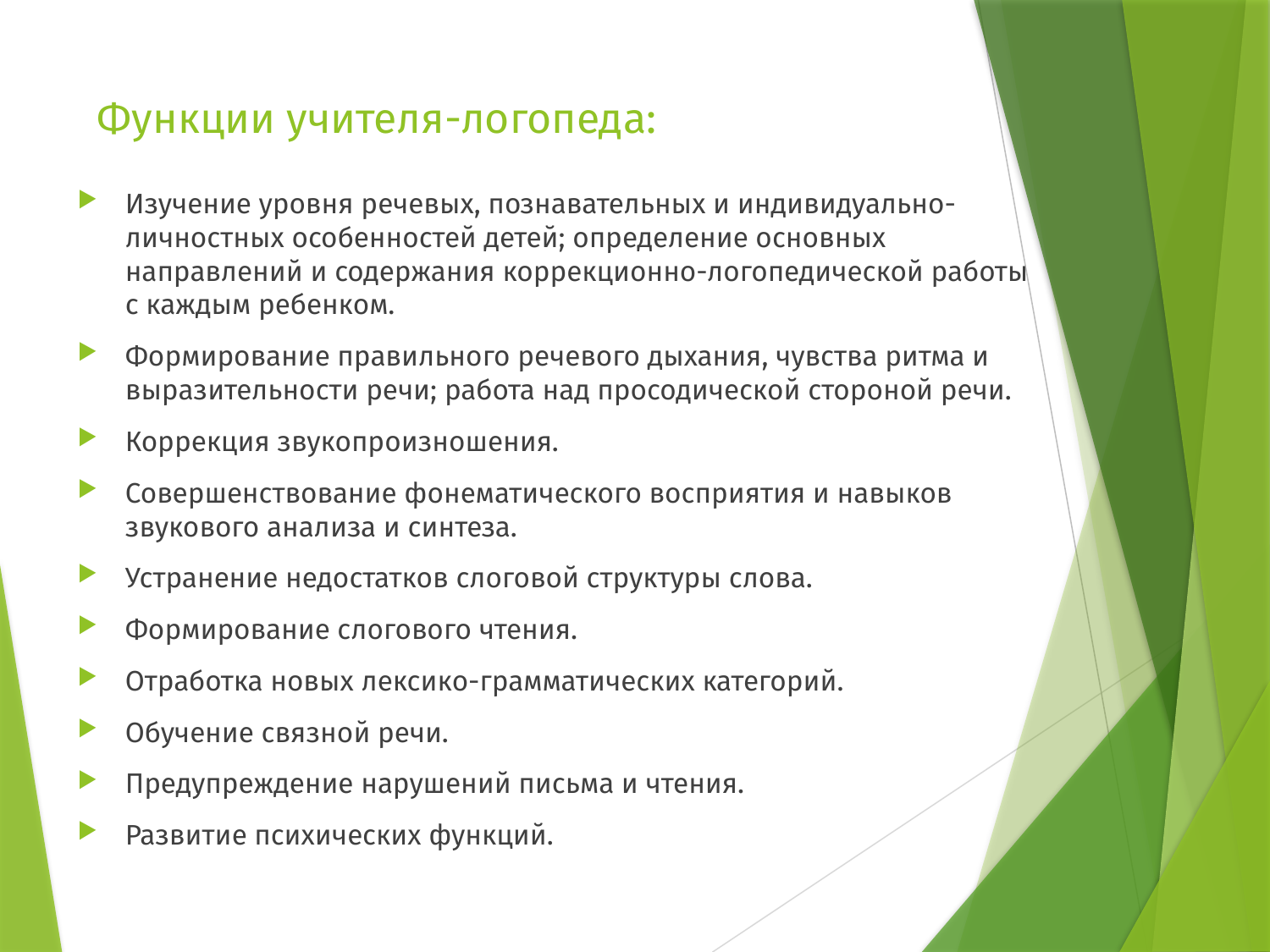

# Функции учителя-логопеда:
Изучение уровня речевых, познавательных и индивидуально-личностных особенностей детей; определение основных направлений и содержания коррекционно-логопедической работы с каждым ребенком.
Формирование правильного речевого дыхания, чувства ритма и выразительности речи; работа над просодической стороной речи.
Коррекция звукопроизношения.
Совершенствование фонематического восприятия и навыков звукового анализа и синтеза.
Устранение недостатков слоговой структуры слова.
Формирование слогового чтения.
Отработка новых лексико-грамматических категорий.
Обучение связной речи.
Предупреждение нарушений письма и чтения.
Развитие психических функций.